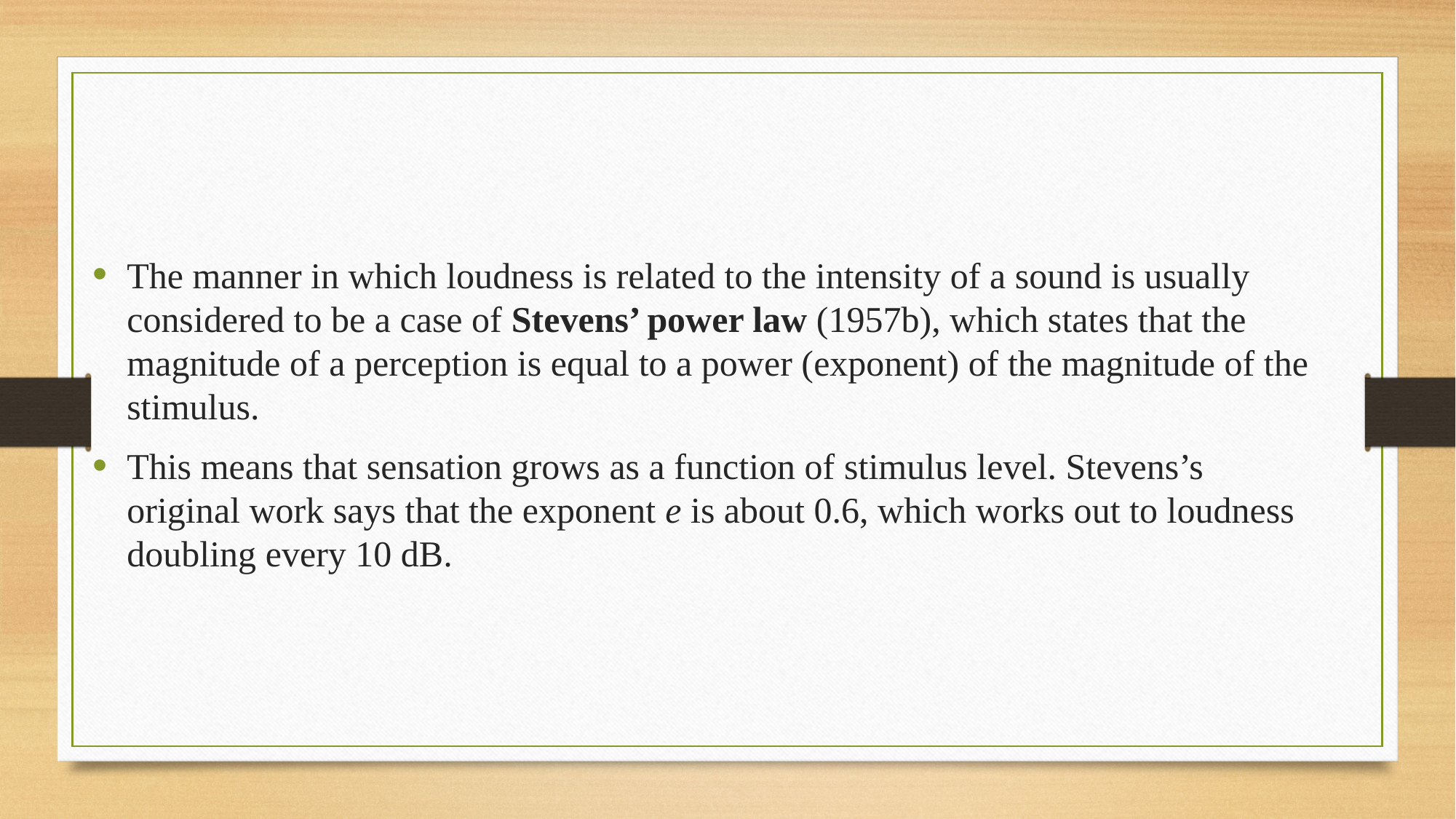

#
The manner in which loudness is related to the intensity of a sound is usually considered to be a case of Stevens’ power law (1957b), which states that the magnitude of a perception is equal to a power (exponent) of the magnitude of the stimulus.
This means that sensation grows as a function of stimulus level. Stevens’s original work says that the exponent e is about 0.6, which works out to loudness doubling every 10 dB.